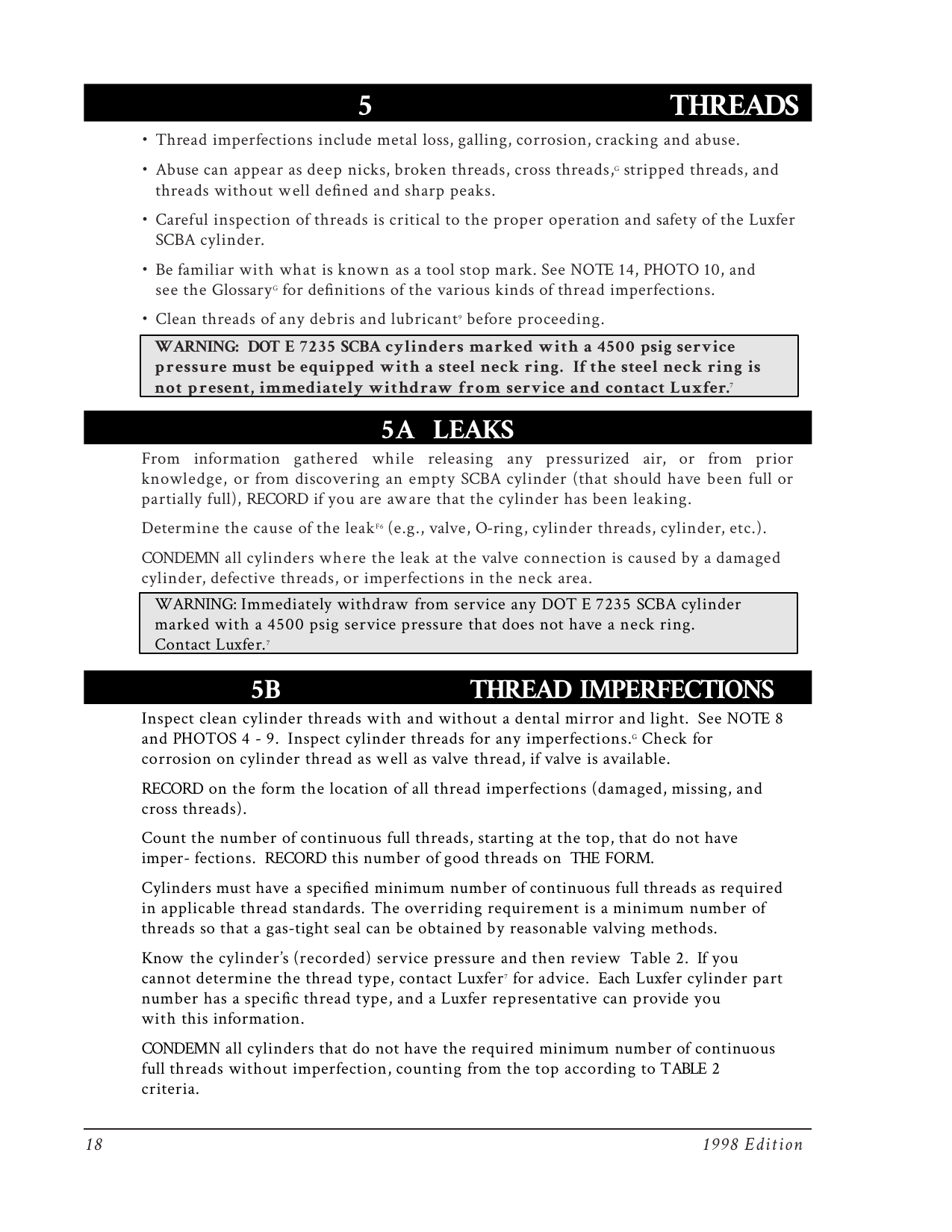

5	THREADS
Thread imperfections include metal loss, galling, corrosion, cracking and abuse.
Abuse can appear as deep nicks, broken threads, cross threads,G  stripped threads, and threads without well defined and sharp peaks.
Careful inspection of threads is critical to the proper operation and safety of the Luxfer SCBA cylinder.
Be familiar with what is known as a tool stop mark. See NOTE 14, PHOTO 10, and see the GlossaryG  for definitions of the various kinds of thread imperfections.
Clean threads of any debris and lubricant9  before proceeding.
WARNING:  DOT E 7235 SCBA cylinders marked with a 4500 psig service pressure must be equipped with a steel neck ring.  If the steel neck ring is not present, immediately withdraw from service and contact Luxfer.7
5A	LEAKS
From information gathered while releasing any pressurized air, or from prior knowledge, or from discovering an empty SCBA cylinder (that should have been full or partially full), RECORD if you are aware that the cylinder has been leaking.
Determine the cause of the leakF6  (e.g., valve, O-ring, cylinder threads, cylinder, etc.).
CONDEMN all cylinders where the leak at the valve connection is caused by a damaged cylinder, defective threads, or imperfections in the neck area.
WARNING: Immediately withdraw from service any DOT E 7235 SCBA cylinder marked with a 4500 psig service pressure that does not have a neck ring.  Contact Luxfer.7
5B	THREAD IMPERFECTIONS
Inspect clean cylinder threads with and without a dental mirror and light.  See NOTE 8 and PHOTOS 4 - 9.  Inspect cylinder threads for any imperfections.G  Check for corrosion on cylinder thread as well as valve thread, if valve is available.
RECORD on the form the location of all thread imperfections (damaged, missing, and cross threads).
Count the number of continuous full threads, starting at the top, that do not have imper- fections.  RECORD this number of good threads on  THE FORM.
Cylinders must have a specified minimum number of continuous full threads as required in applicable thread standards. The overriding requirement is a minimum number of threads so that a gas-tight seal can be obtained by reasonable valving methods.
Know the cylinder’s (recorded) service pressure and then review  Table 2.  If you cannot determine the thread type, contact Luxfer7  for advice.  Each Luxfer cylinder part
number has a specific thread type, and a Luxfer representative can provide you with this information.
CONDEMN all cylinders that do not have the required minimum number of continuous full threads without imperfection, counting from the top according to TABLE 2 criteria.

18
1998 Edition